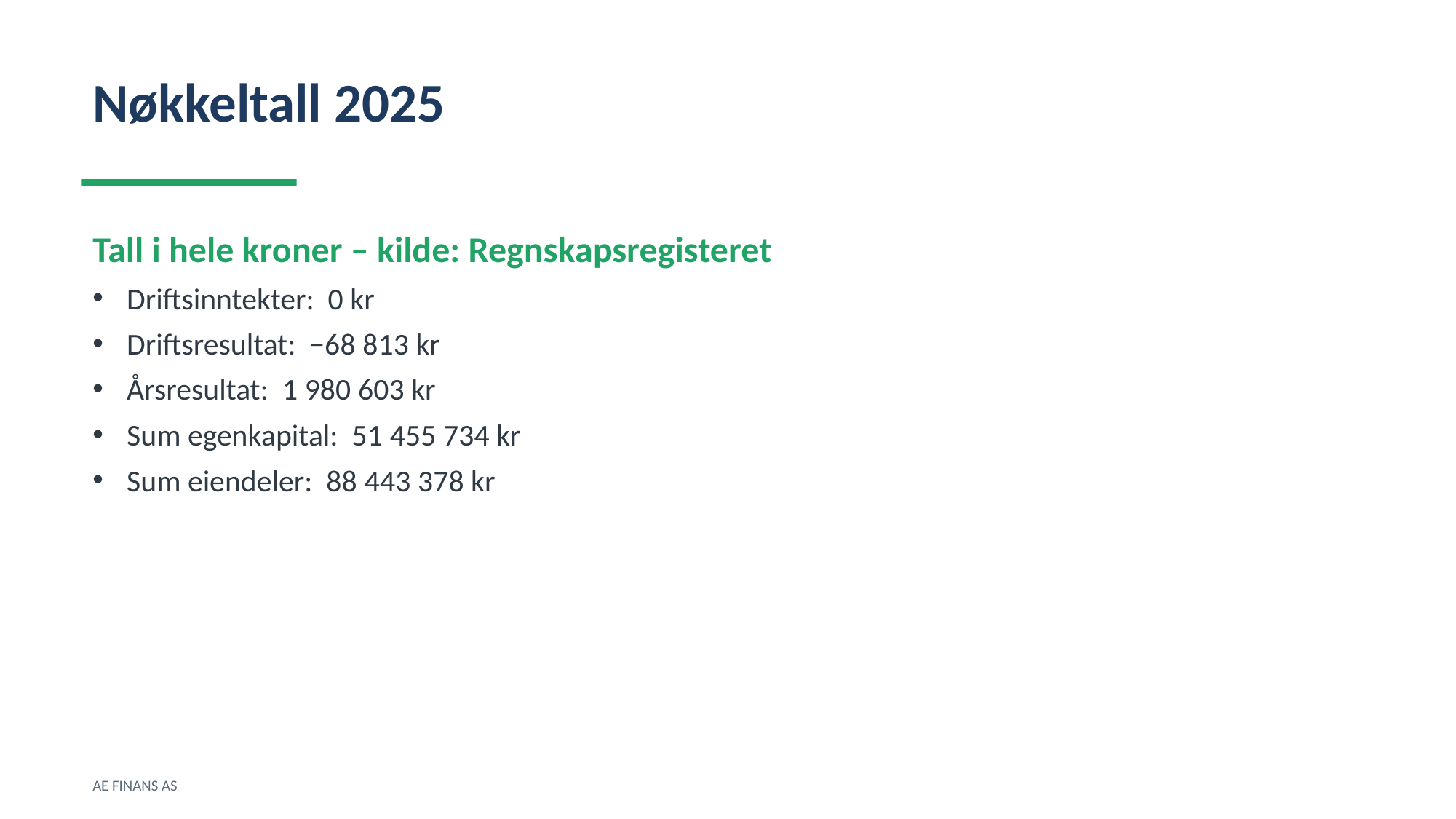

Nøkkeltall 2025

Tall i hele kroner – kilde: Regnskapsregisteret
Driftsinntekter:  0 kr
Driftsresultat:  −68 813 kr
Årsresultat:  1 980 603 kr
Sum egenkapital:  51 455 734 kr
Sum eiendeler:  88 443 378 kr
AE FINANS AS